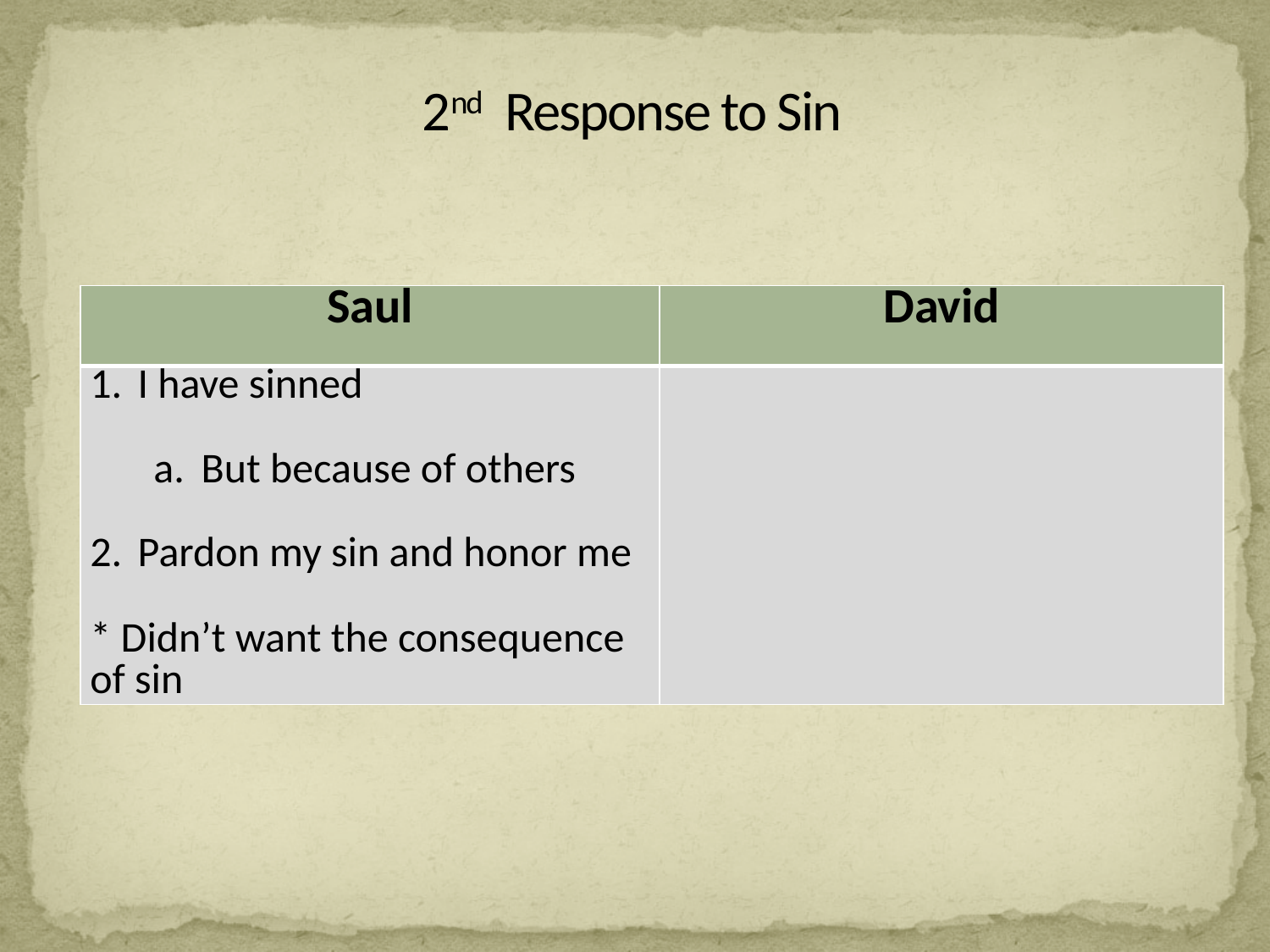

2nd  Response to Sin
| Saul | David |
| --- | --- |
| I have sinned But because of others Pardon my sin and honor me \* Didn’t want the consequence of sin |  |